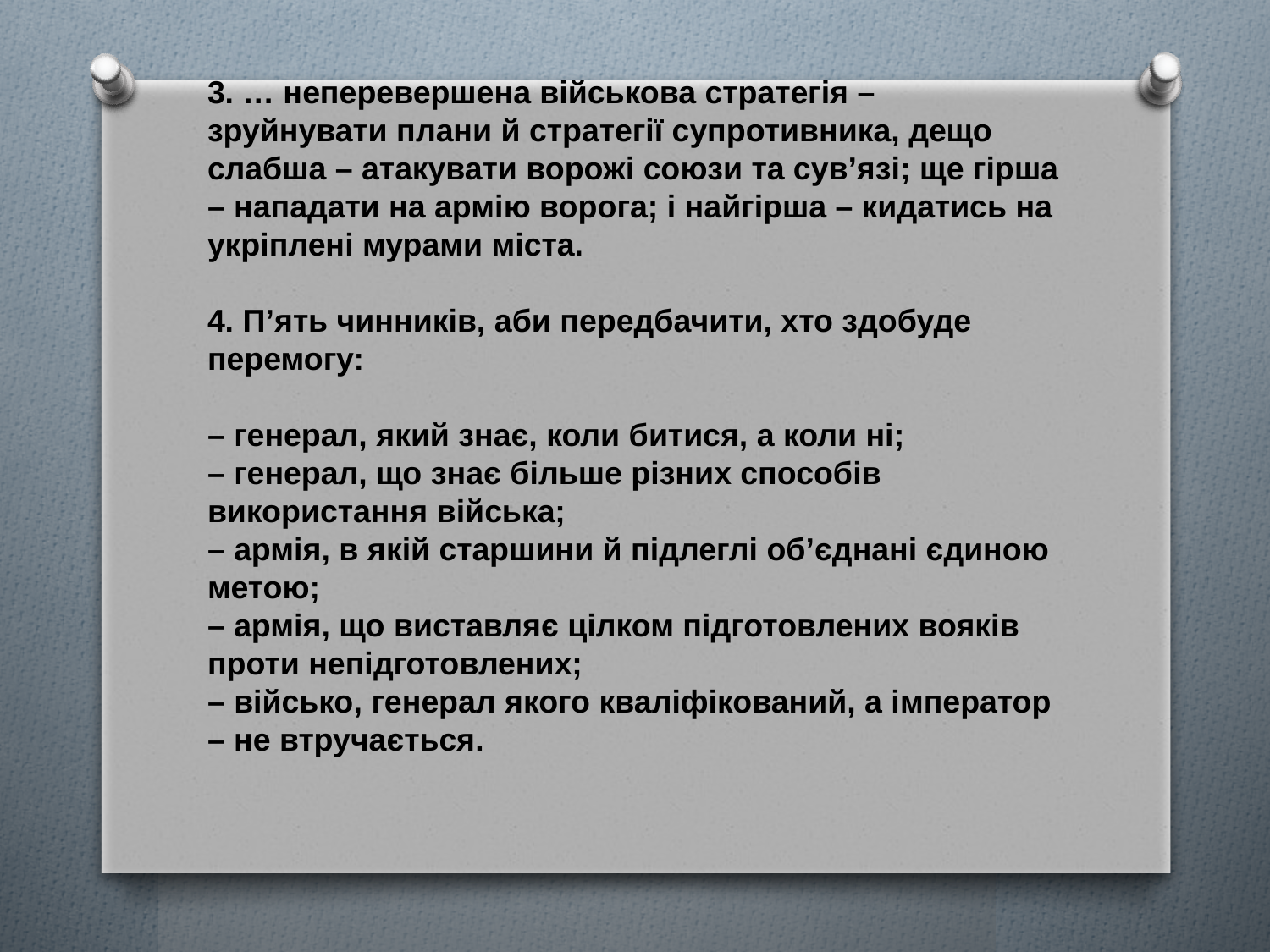

3. … неперевершена військова стратегія – зруйнувати плани й стратегії супротивника, дещо слабша – атакувати ворожі союзи та сув’язі; ще гірша – нападати на армію ворога; і найгірша – кидатись на укріплені мурами міста.

4. П’ять чинників, аби передбачити, хто здобуде перемогу:

– генерал, який знає, коли битися, а коли ні;
– генерал, що знає більше різних способів використання війська;
– армія, в якій старшини й підлеглі об’єднані єдиною метою;
– армія, що виставляє цілком підготовлених вояків проти непідготовлених;
– військо, генерал якого кваліфікований, а імператор – не втручається.